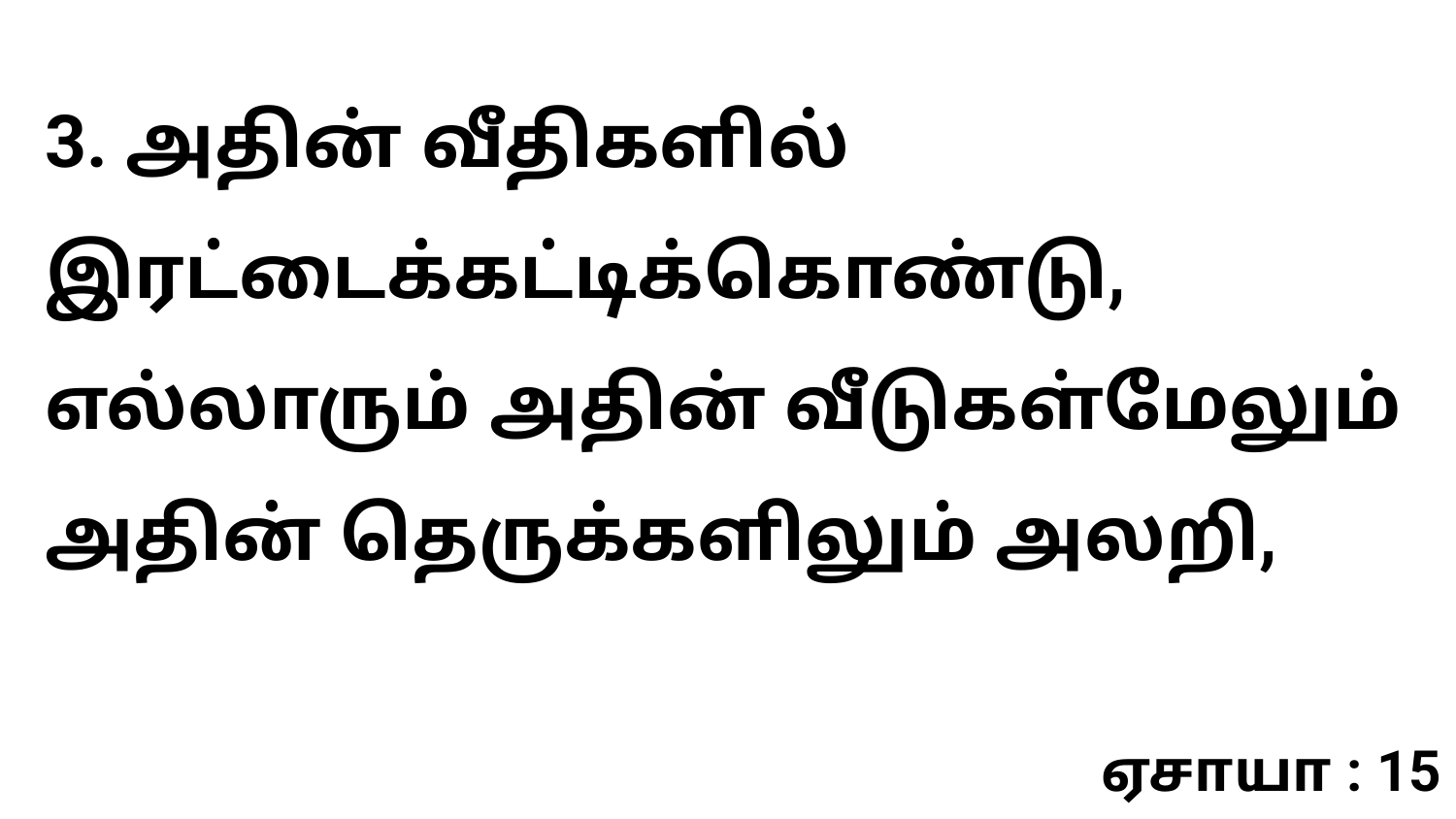

3. அதின் வீதிகளில் இரட்டைக்கட்டிக்கொண்டு, எல்லாரும் அதின் வீடுகள்மேலும் அதின் தெருக்களிலும் அலறி,
ஏசாயா : 15